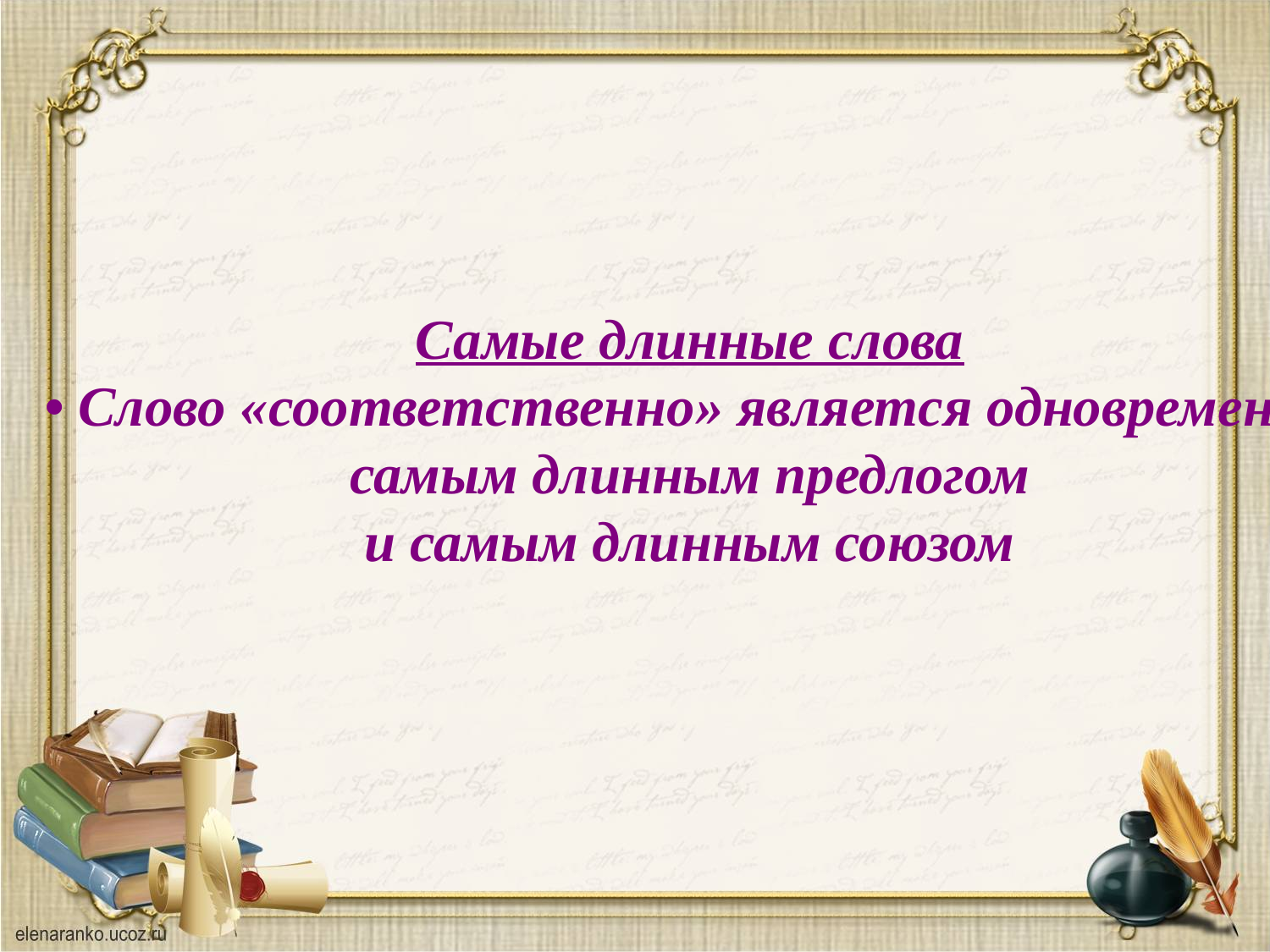

Самые длинные слова
• Слово «соответственно» является одновременно
самым длинным предлогом
и самым длинным союзом